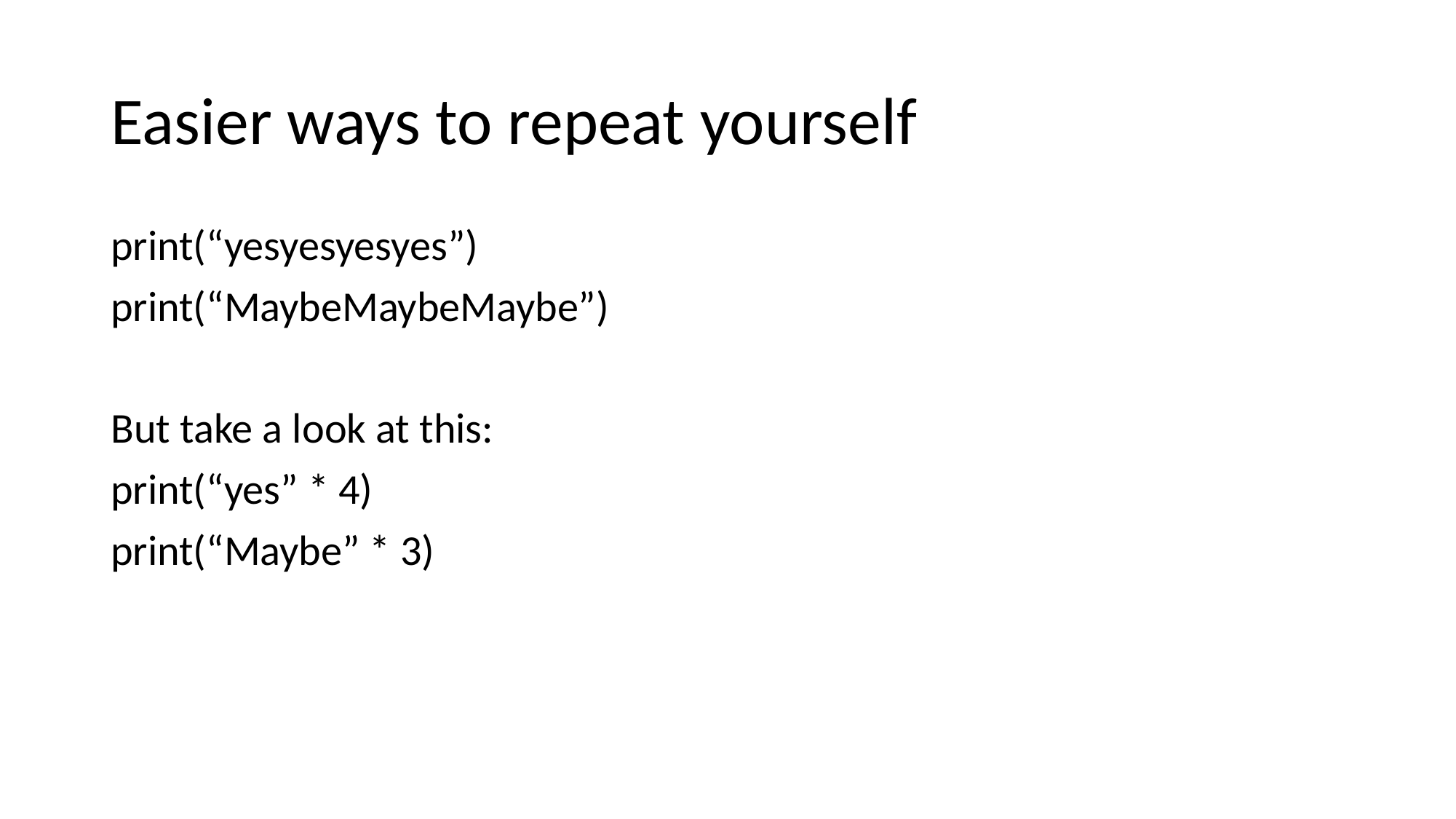

# Easier ways to repeat yourself
print(“yesyesyesyes”)
print(“MaybeMaybeMaybe”)

But take a look at this:
print(“yes” * 4)
print(“Maybe” * 3)